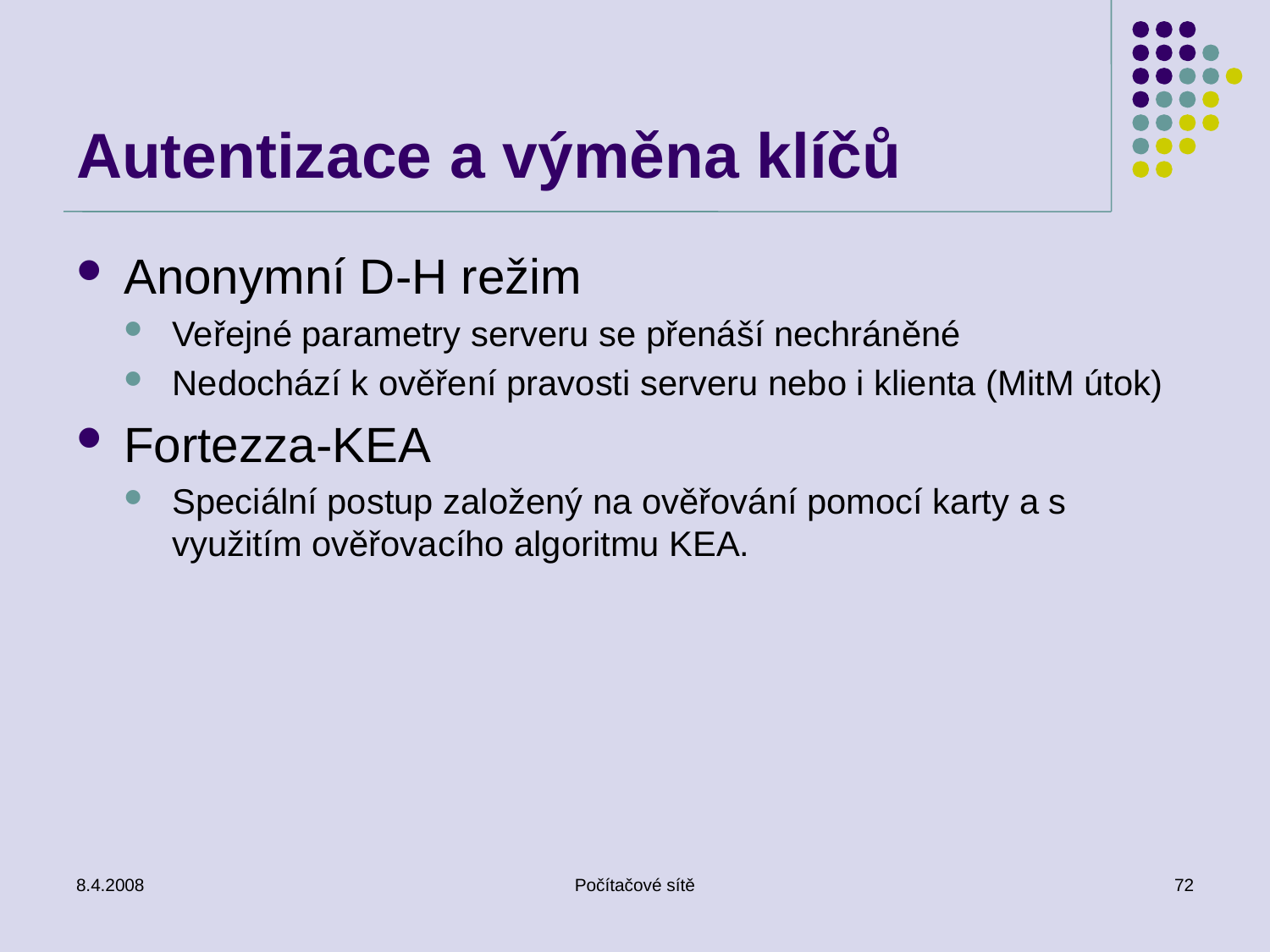

# Autentizace a výměna klíčů
Anonymní D-H režim
Veřejné parametry serveru se přenáší nechráněné
Nedochází k ověření pravosti serveru nebo i klienta (MitM útok)
Fortezza-KEA
Speciální postup založený na ověřování pomocí karty a s využitím ověřovacího algoritmu KEA.
8.4.2008
Počítačové sítě
72